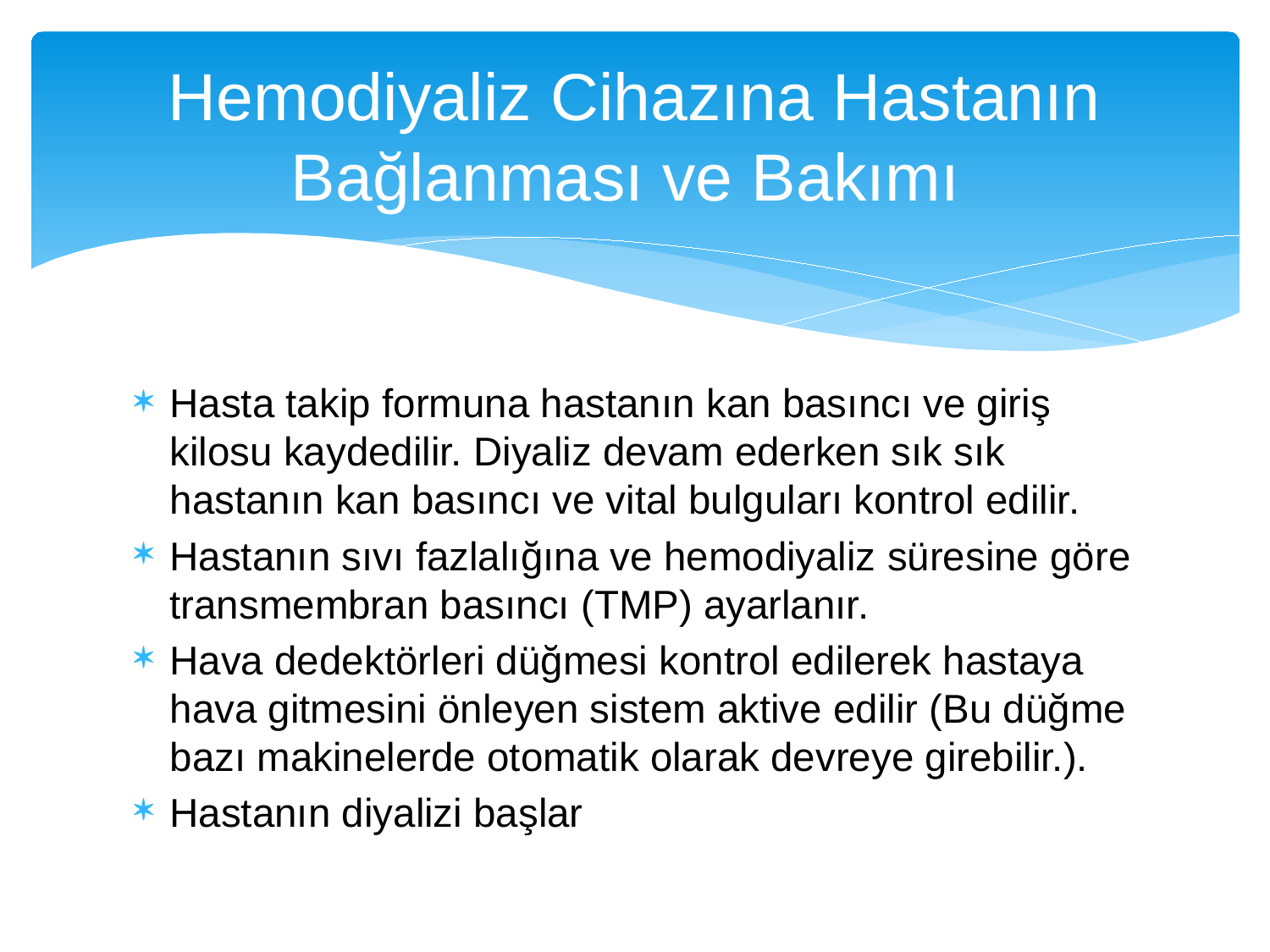

# Hemodiyaliz Cihazına Hastanın Bağlanması ve Bakımı
Hasta takip formuna hastanın kan basıncı ve giriş kilosu kaydedilir. Diyaliz devam ederken sık sık hastanın kan basıncı ve vital bulguları kontrol edilir.
Hastanın sıvı fazlalığına ve hemodiyaliz süresine göre transmembran basıncı (TMP) ayarlanır.
Hava dedektörleri düğmesi kontrol edilerek hastaya hava gitmesini önleyen sistem aktive edilir (Bu düğme bazı makinelerde otomatik olarak devreye girebilir.).
Hastanın diyalizi başlar